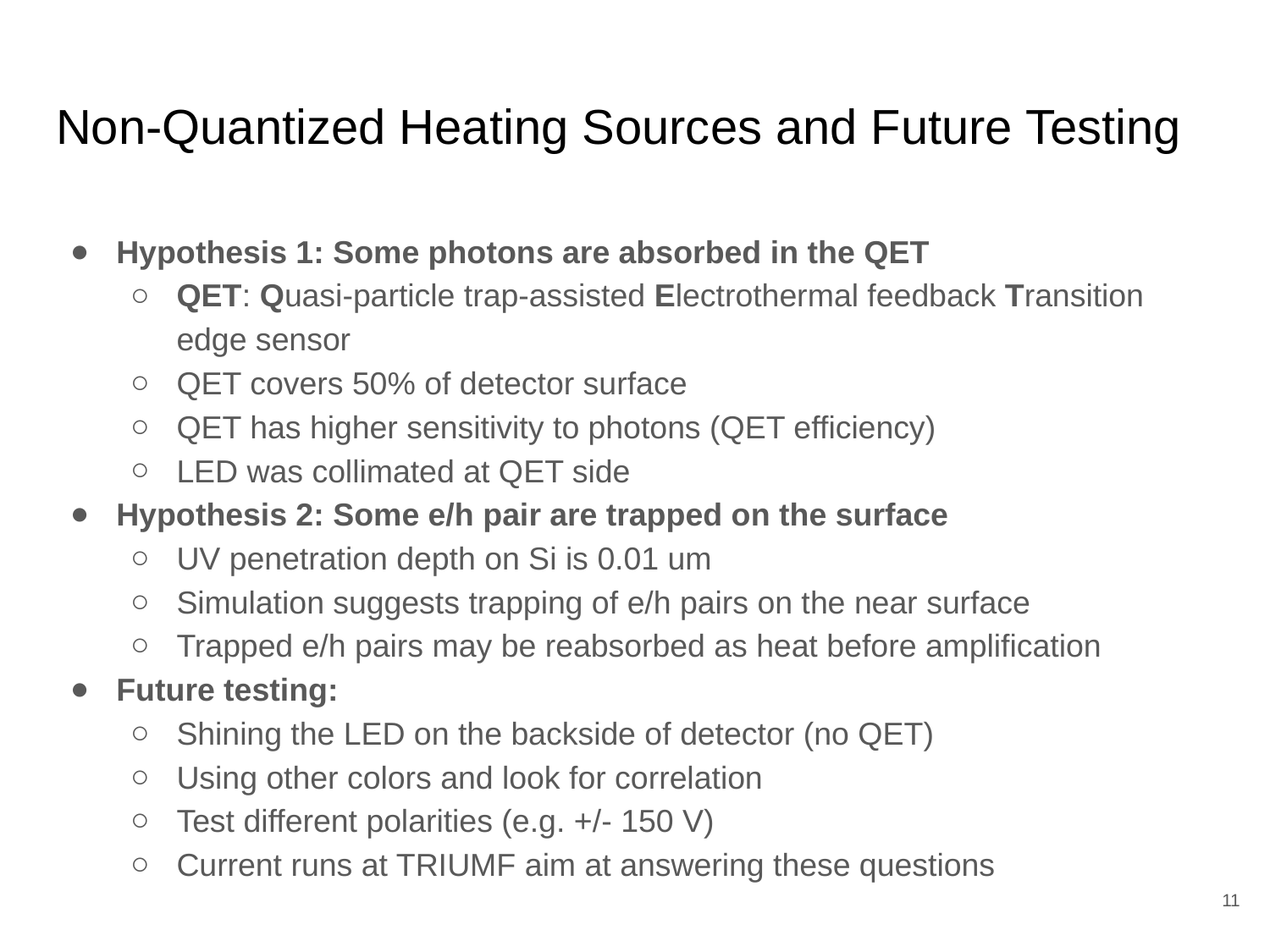

# Non-Quantized Heating Sources and Future Testing
Hypothesis 1: Some photons are absorbed in the QET
QET: Quasi-particle trap-assisted Electrothermal feedback Transition edge sensor
QET covers 50% of detector surface
QET has higher sensitivity to photons (QET efficiency)
LED was collimated at QET side
Hypothesis 2: Some e/h pair are trapped on the surface
UV penetration depth on Si is 0.01 um
Simulation suggests trapping of e/h pairs on the near surface
Trapped e/h pairs may be reabsorbed as heat before amplification
Future testing:
Shining the LED on the backside of detector (no QET)
Using other colors and look for correlation
Test different polarities (e.g. +/- 150 V)
Current runs at TRIUMF aim at answering these questions
11